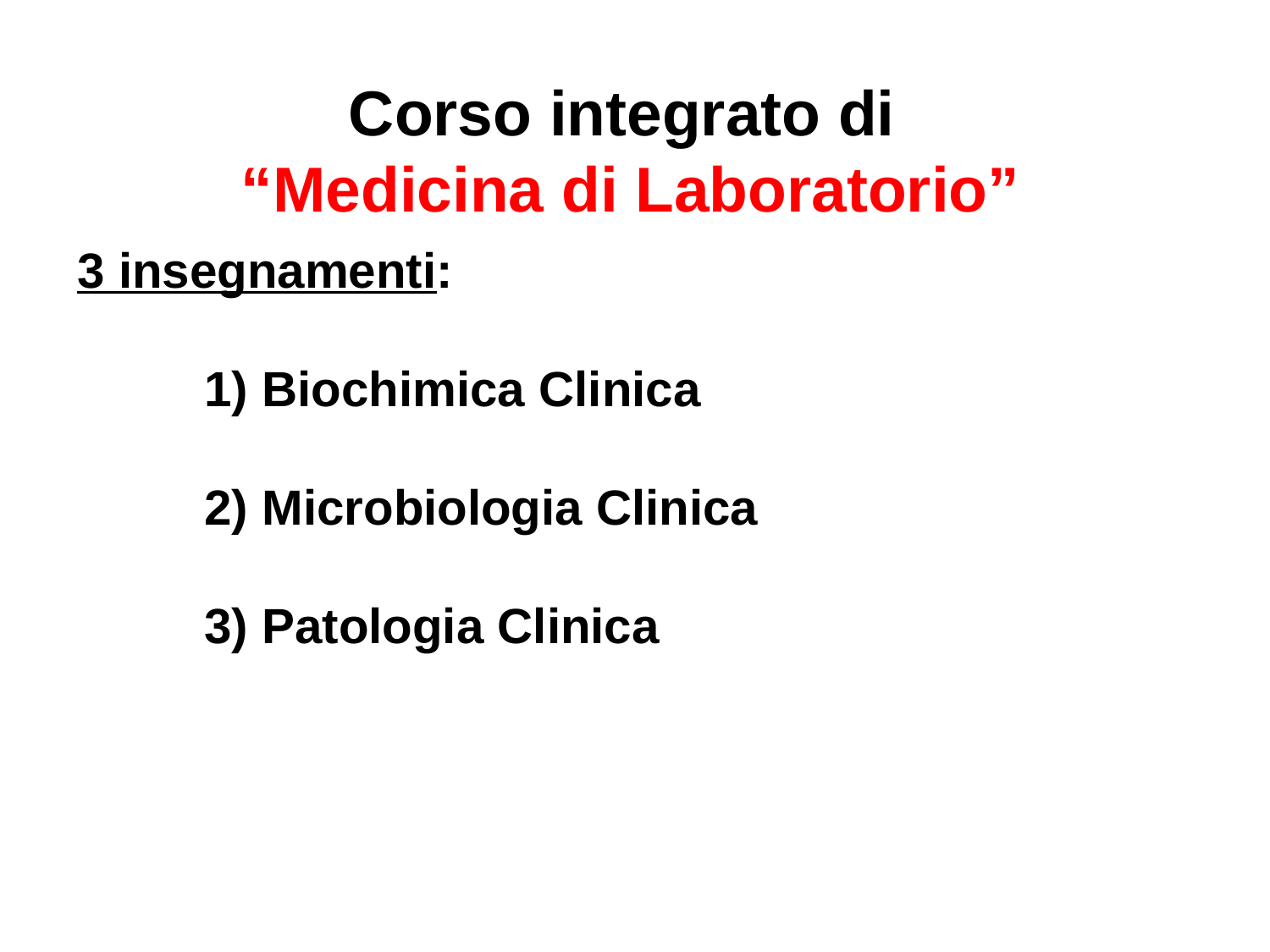

Corso integrato di
“Medicina di Laboratorio”
3 insegnamenti:

	1) Biochimica Clinica

	2) Microbiologia Clinica

	3) Patologia Clinica